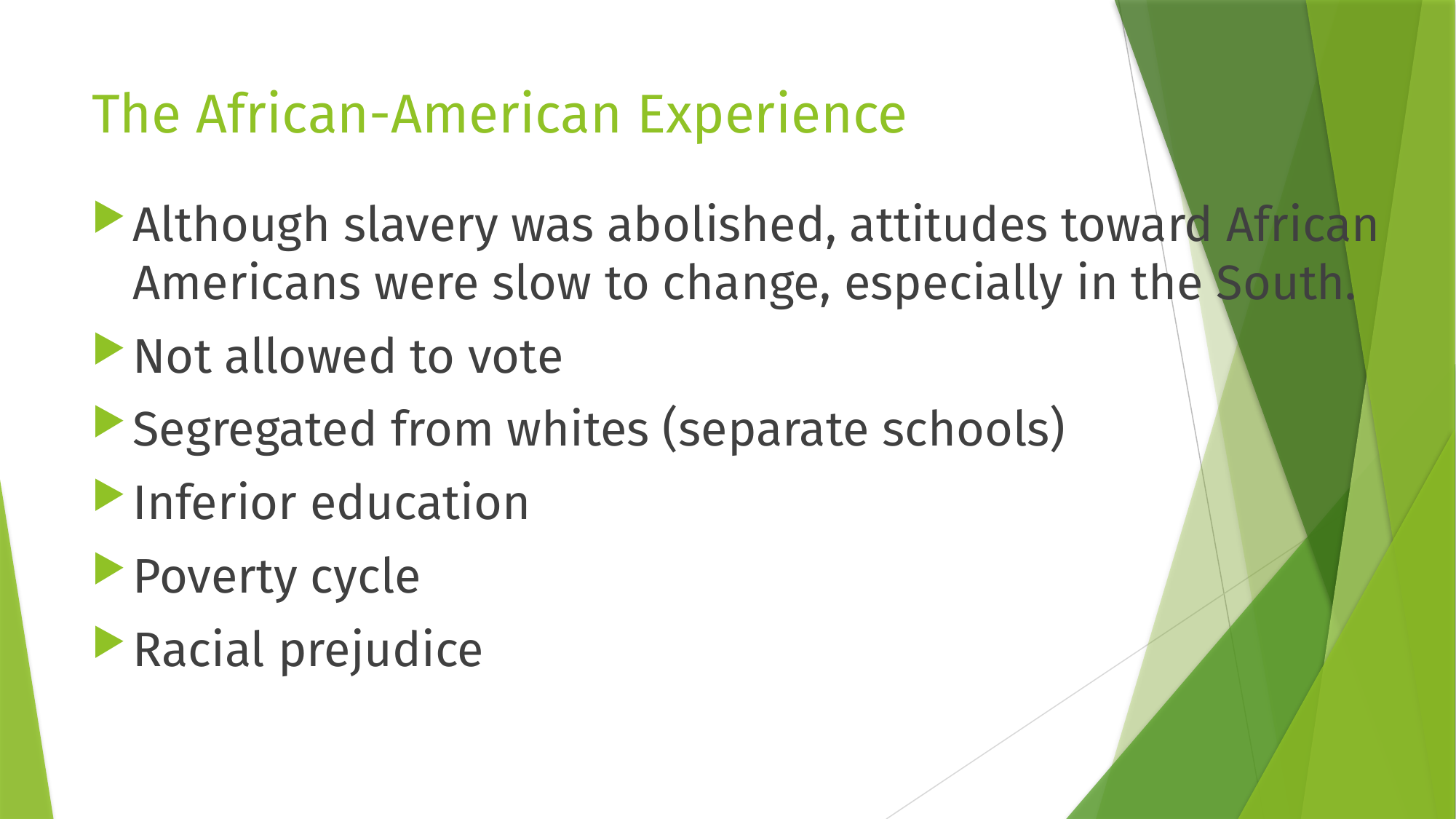

# The African-American Experience
Although slavery was abolished, attitudes toward African Americans were slow to change, especially in the South.
Not allowed to vote
Segregated from whites (separate schools)
Inferior education
Poverty cycle
Racial prejudice